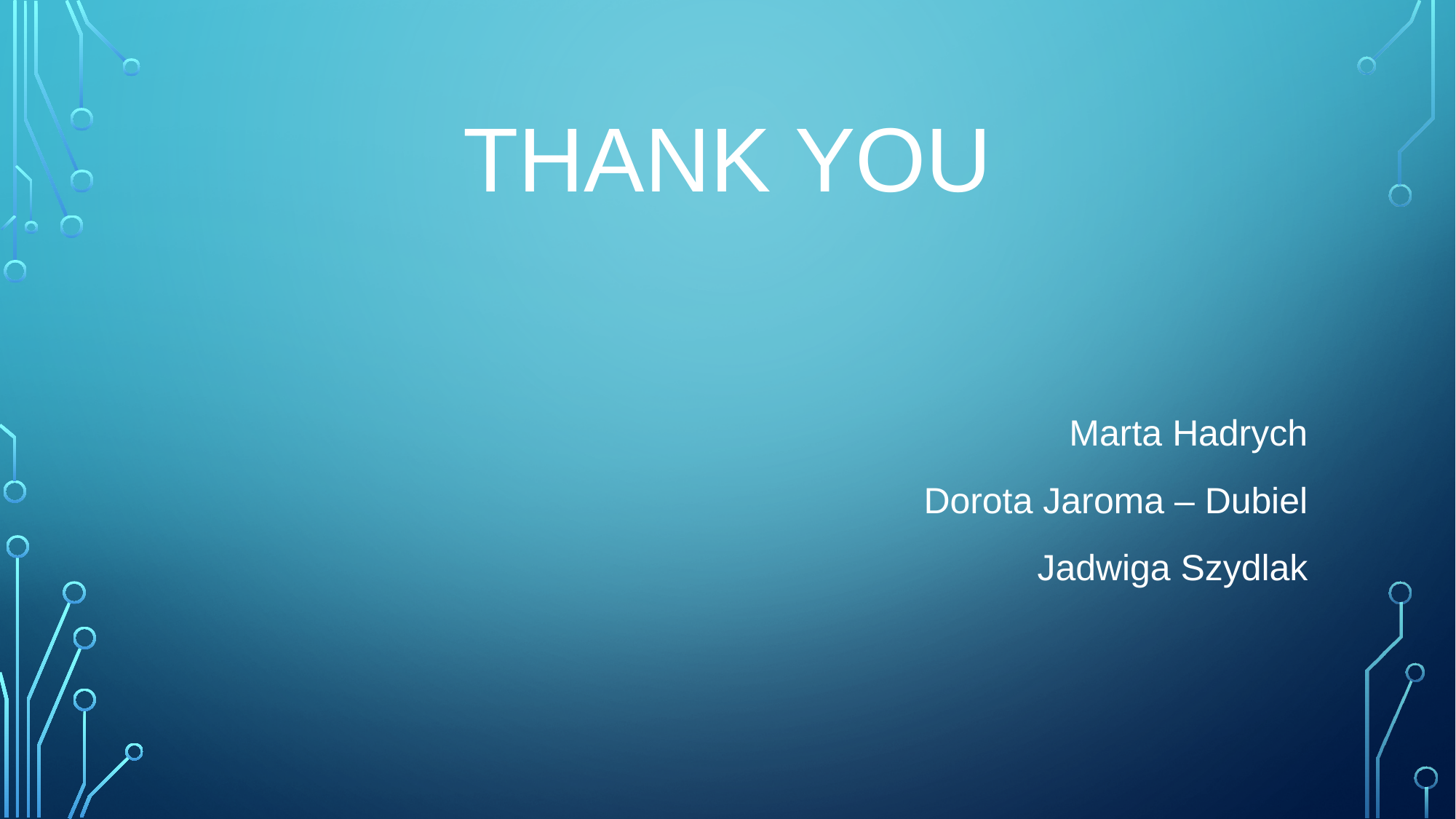

# Thank YOU

Marta Hadrych
Dorota Jaroma – Dubiel
Jadwiga Szydlak